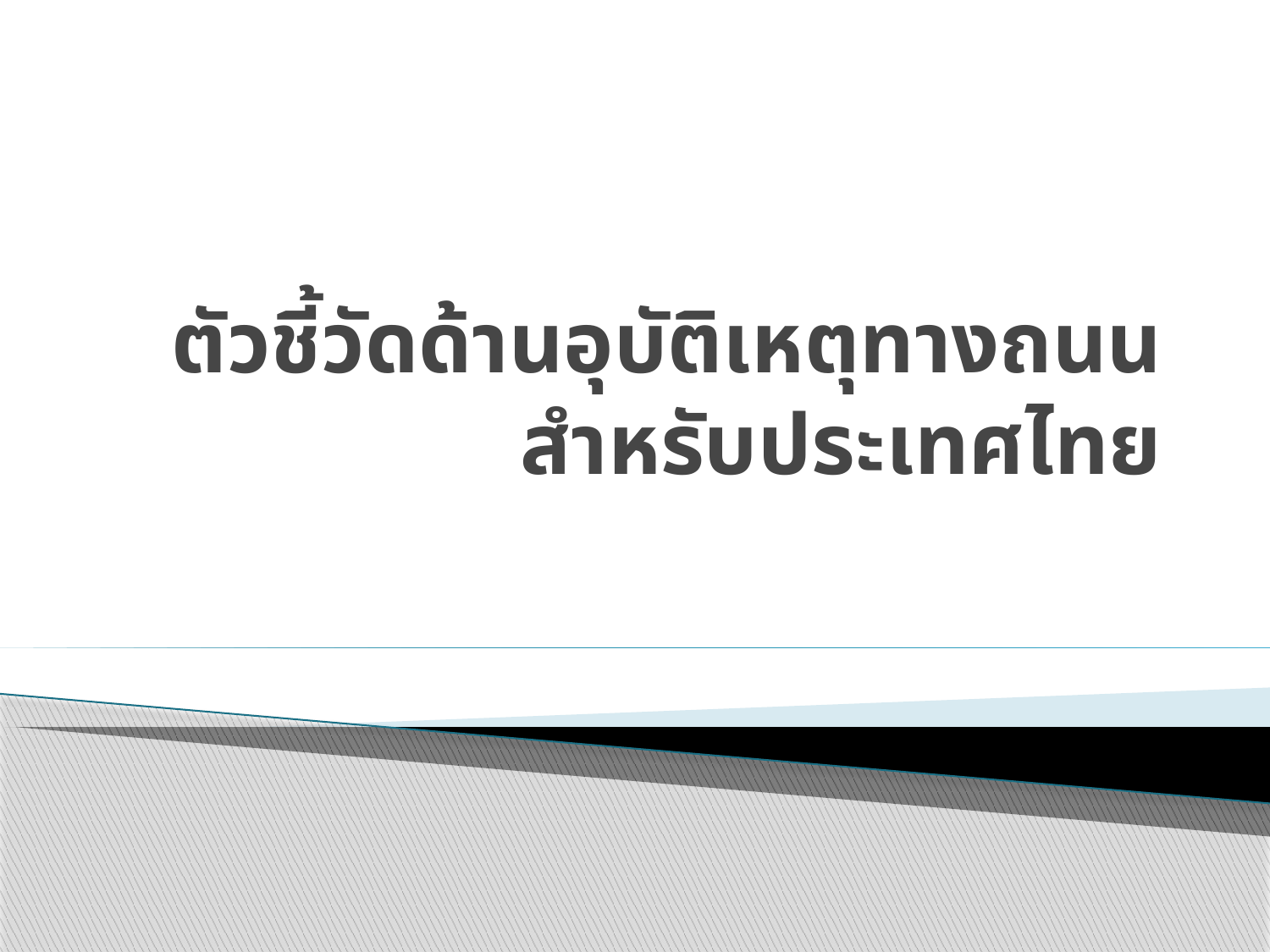

# ตัวชี้วัดด้านอุบัติเหตุทางถนนสำหรับประเทศไทย